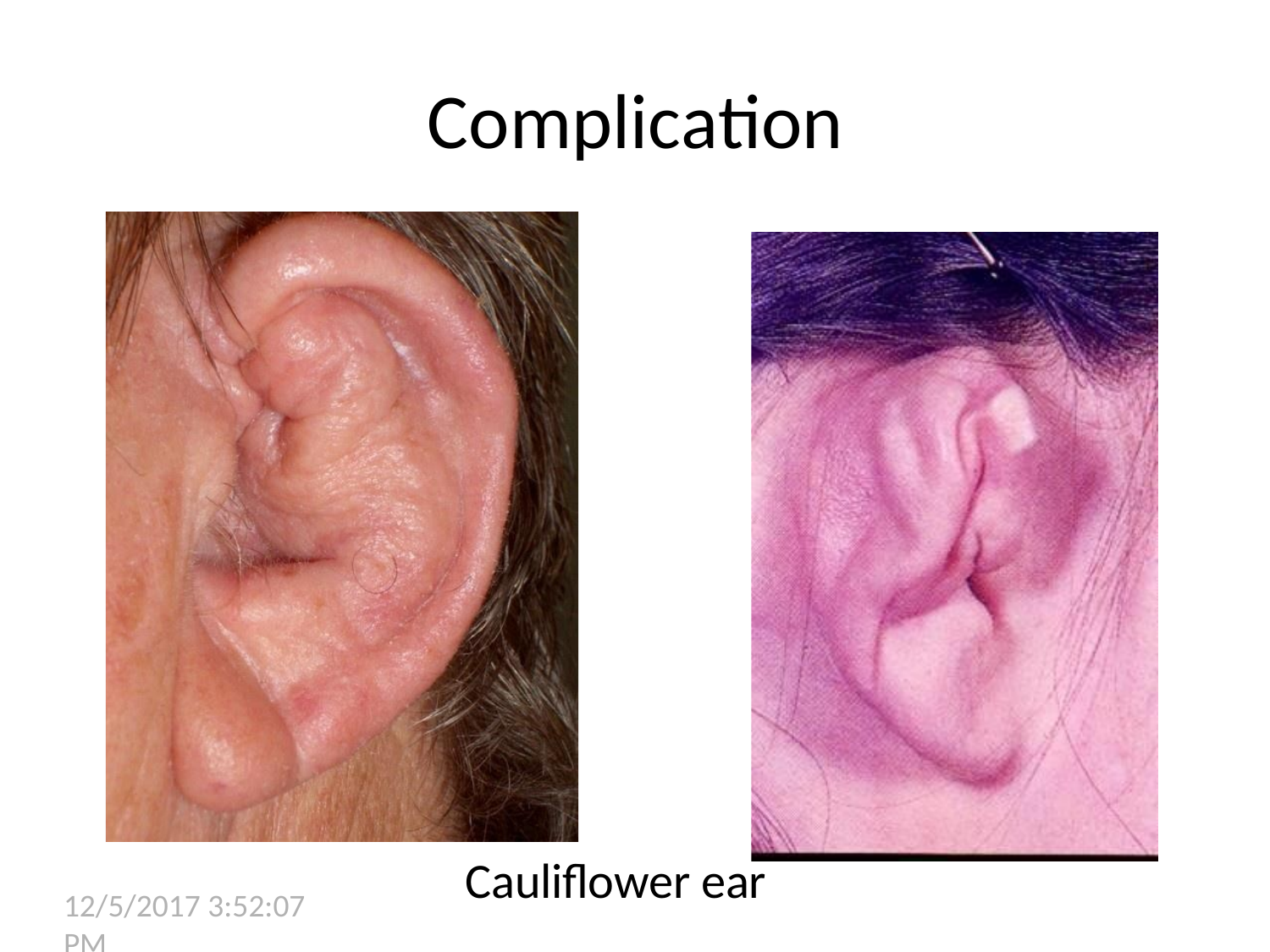

# Complication

Cauliflower ear
12/5/2017 3:52:07 PM
54